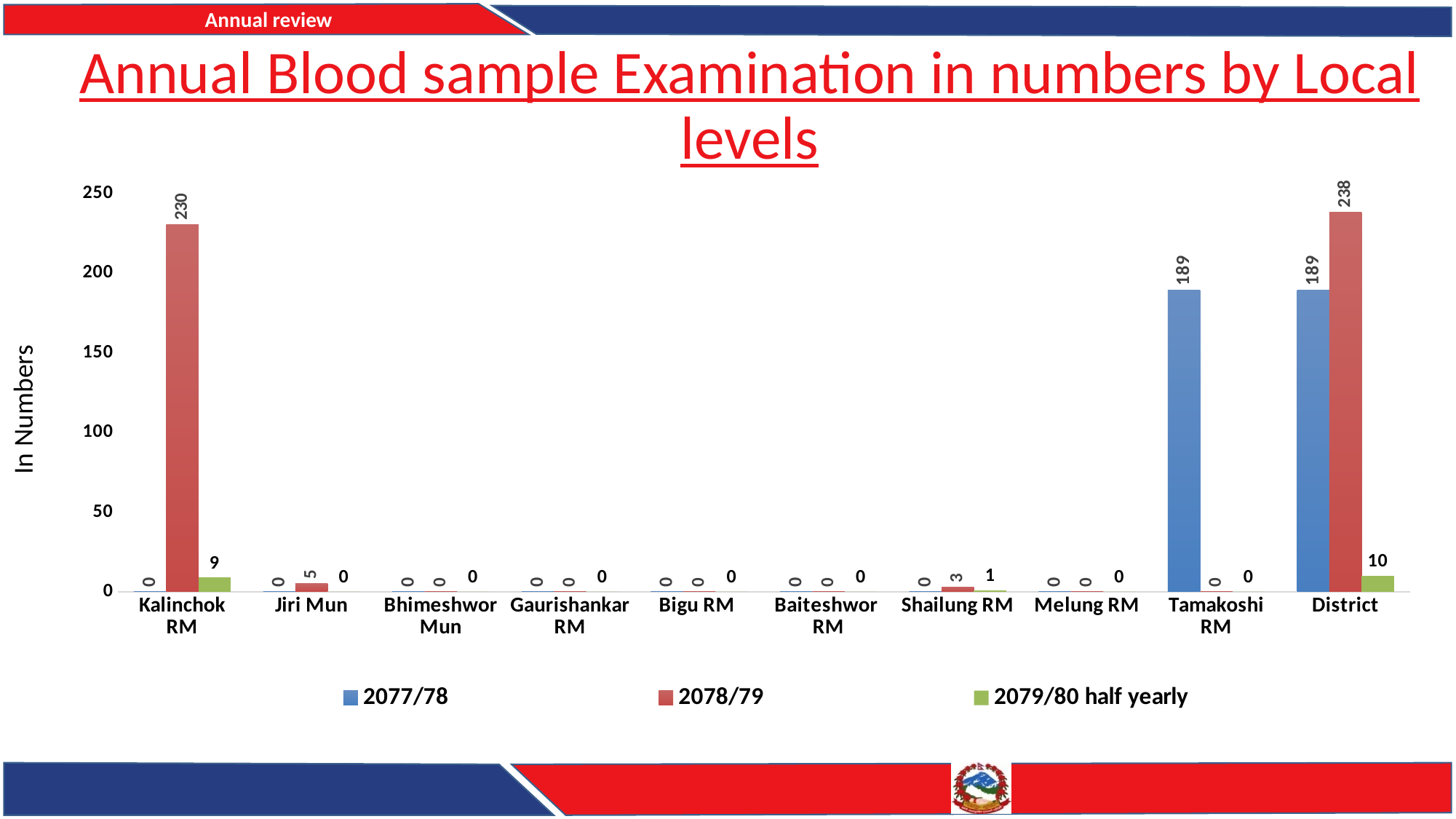

# Annual Blood sample Examination in numbers by Local levels

### Chart

| Category | 2077/78 | 2078/79 | 2079/80 half yearly |
|---|---|---|---|
| Kalinchok RM | 0.0 | 230.0 | 9.0 |
| Jiri Mun | 0.0 | 5.0 | 0.0 |
| Bhimeshwor Mun | 0.0 | 0.0 | 0.0 |
| Gaurishankar RM | 0.0 | 0.0 | 0.0 |
| Bigu RM  | 0.0 | 0.0 | 0.0 |
| Baiteshwor  RM | 0.0 | 0.0 | 0.0 |
| Shailung RM | 0.0 | 3.0 | 1.0 |
| Melung RM | 0.0 | 0.0 | 0.0 |
| Tamakoshi RM | 189.0 | 0.0 | 0.0 |
| District | 189.0 | 238.0 | 10.0 |
In Numbers